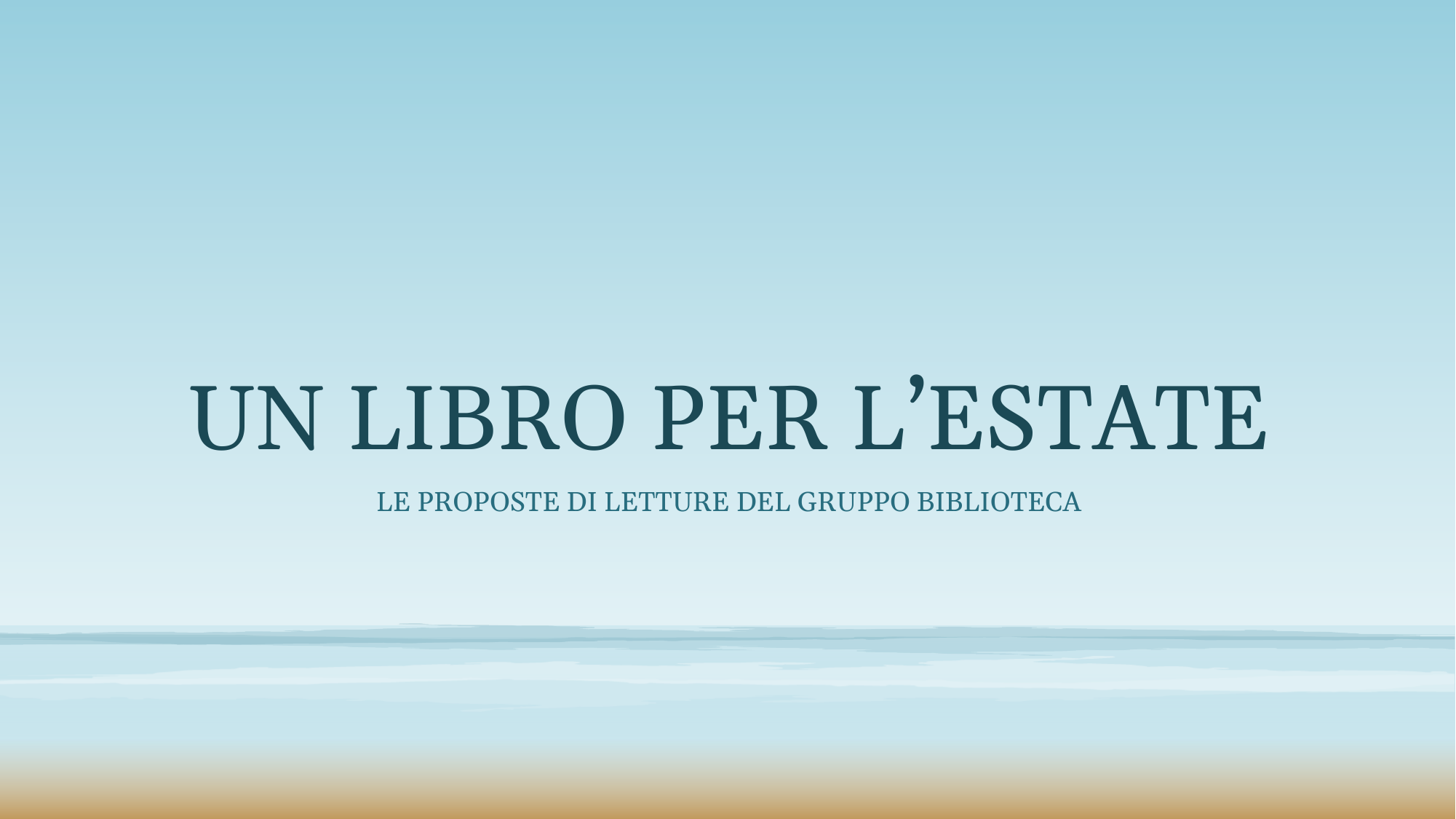

# UN LIBRO PER L’ESTATE
LE PROPOSTE DI LETTURE DEL GRUPPO BIBLIOTECA